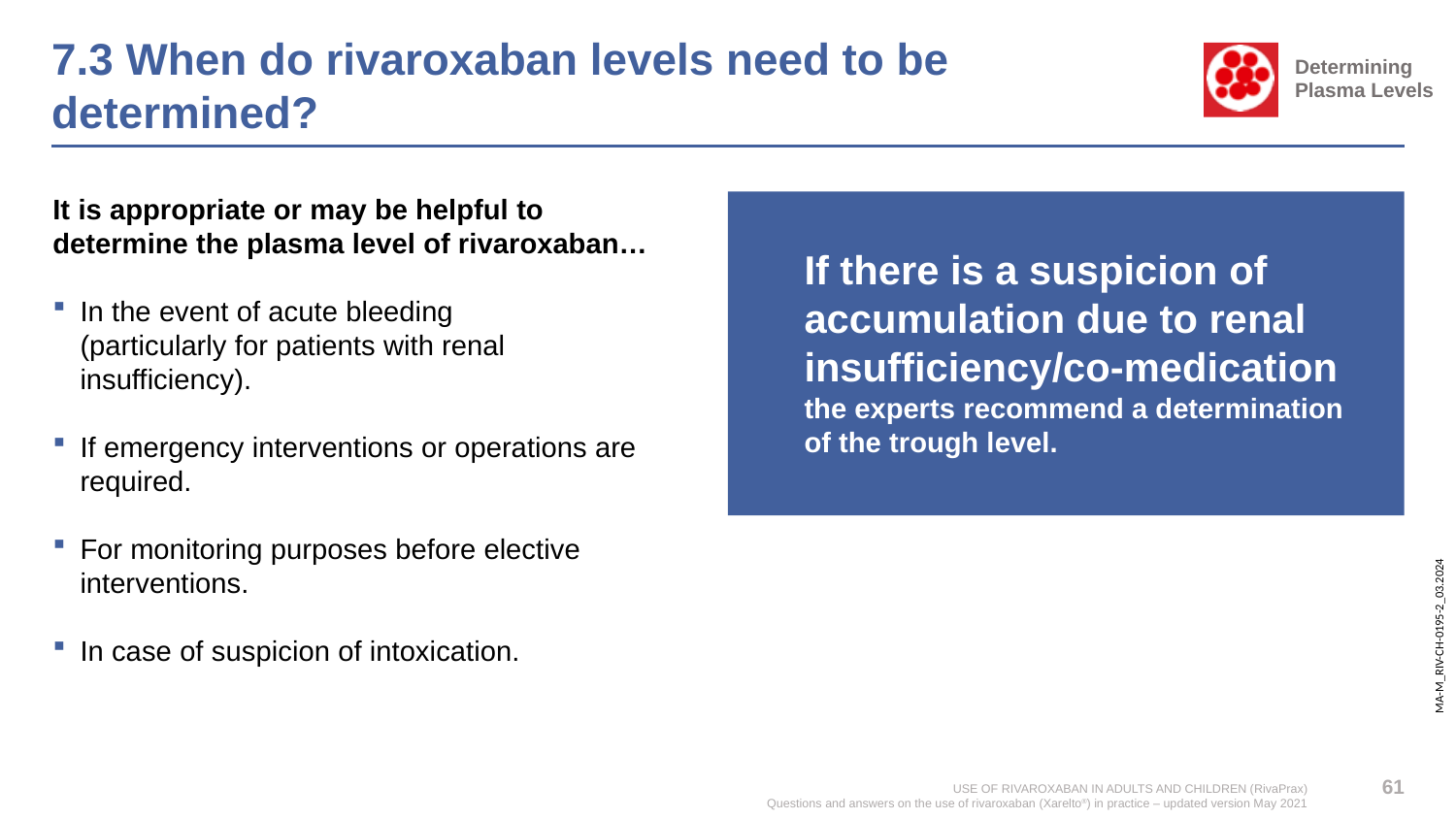

# 7.3 When do rivaroxaban levels need to be determined?
It is appropriate or may be helpful to determine the plasma level of rivaroxaban…

In the event of acute bleeding
(particularly for patients with renal insufficiency).

If emergency interventions or operations are required.

For monitoring purposes before elective interventions.

In case of suspicion of intoxication.

If there is a suspicion of accumulation due to renal insufficiency/co-medication
the experts recommend a determination of the trough level.
61